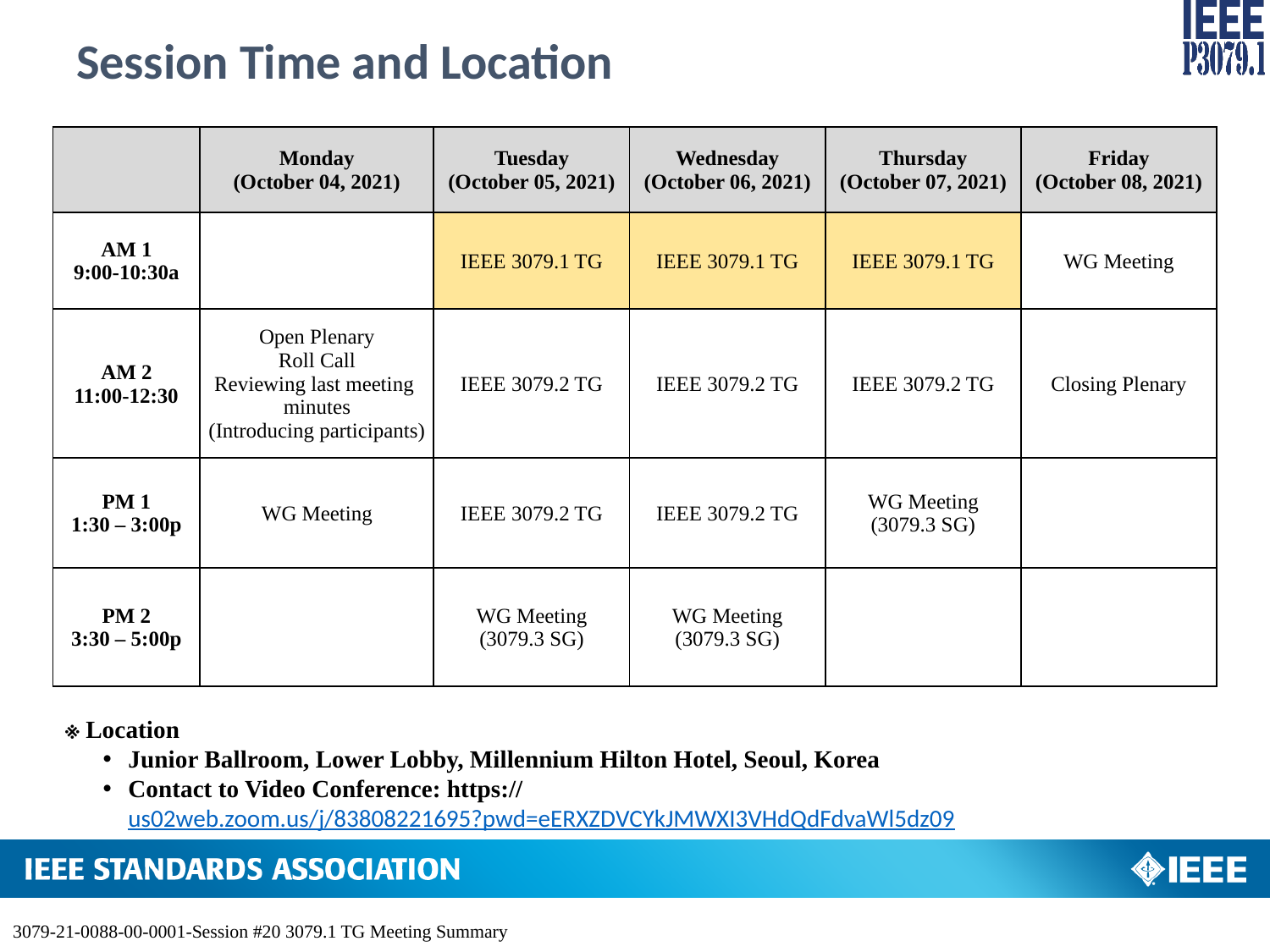

# Session Time and Location
|  | Monday (October 04, 2021) | Tuesday (October 05, 2021) | Wednesday (October 06, 2021) | Thursday (October 07, 2021) | Friday (October 08, 2021) |
| --- | --- | --- | --- | --- | --- |
| AM 1 9:00-10:30a |  | IEEE 3079.1 TG | IEEE 3079.1 TG | IEEE 3079.1 TG | WG Meeting |
| AM 2 11:00-12:30 | Open Plenary Roll Call Reviewing last meeting minutes (Introducing participants) | IEEE 3079.2 TG | IEEE 3079.2 TG | IEEE 3079.2 TG | Closing Plenary |
| PM 1 1:30 – 3:00p | WG Meeting | IEEE 3079.2 TG | IEEE 3079.2 TG | WG Meeting (3079.3 SG) |  |
| PM 2 3:30 – 5:00p |  | WG Meeting (3079.3 SG) | WG Meeting (3079.3 SG) |  |  |
※ Location
Junior Ballroom, Lower Lobby, Millennium Hilton Hotel, Seoul, Korea
Contact to Video Conference: https://us02web.zoom.us/j/83808221695?pwd=eERXZDVCYkJMWXI3VHdQdFdvaWl5dz09